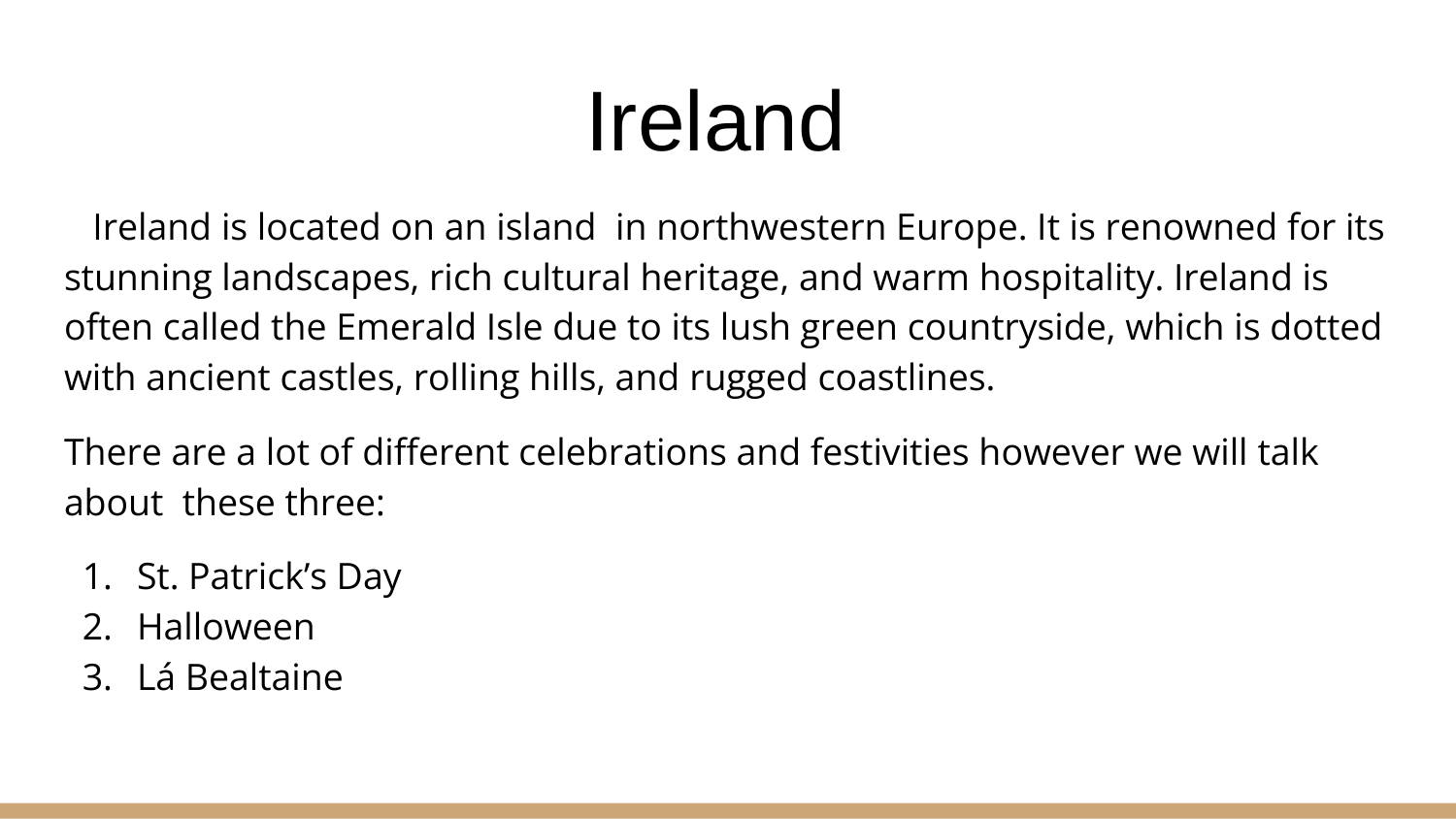

# Ireland
   Ireland is located on an island  in northwestern Europe. It is renowned for its stunning landscapes, rich cultural heritage, and warm hospitality. Ireland is often called the Emerald Isle due to its lush green countryside, which is dotted with ancient castles, rolling hills, and rugged coastlines.
There are a lot of different celebrations and festivities however we will talk about  these three:
St. Patrick’s Day
Halloween
Lá Bealtaine